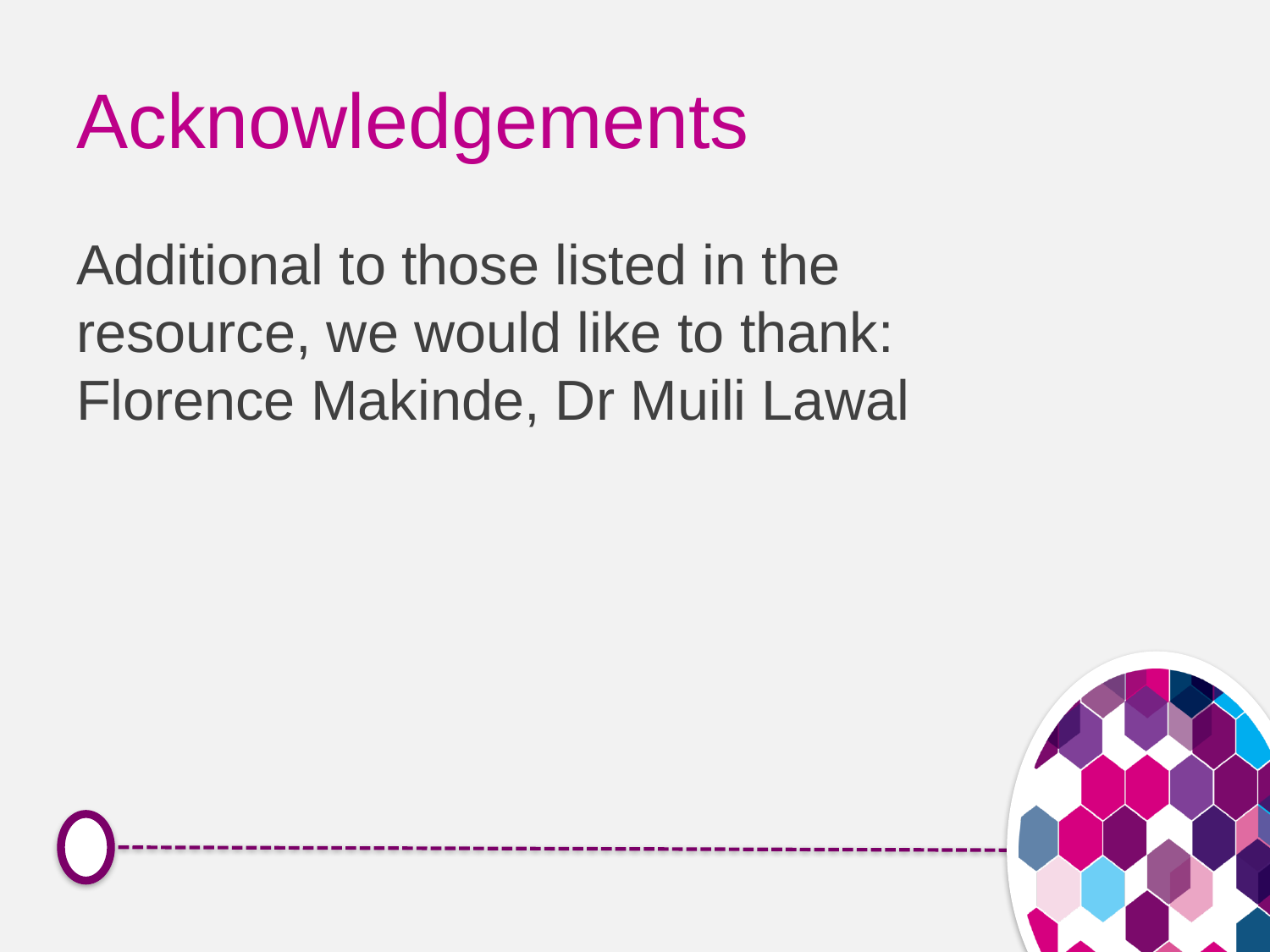

# Acknowledgements
Additional to those listed in the resource, we would like to thank: Florence Makinde, Dr Muili Lawal